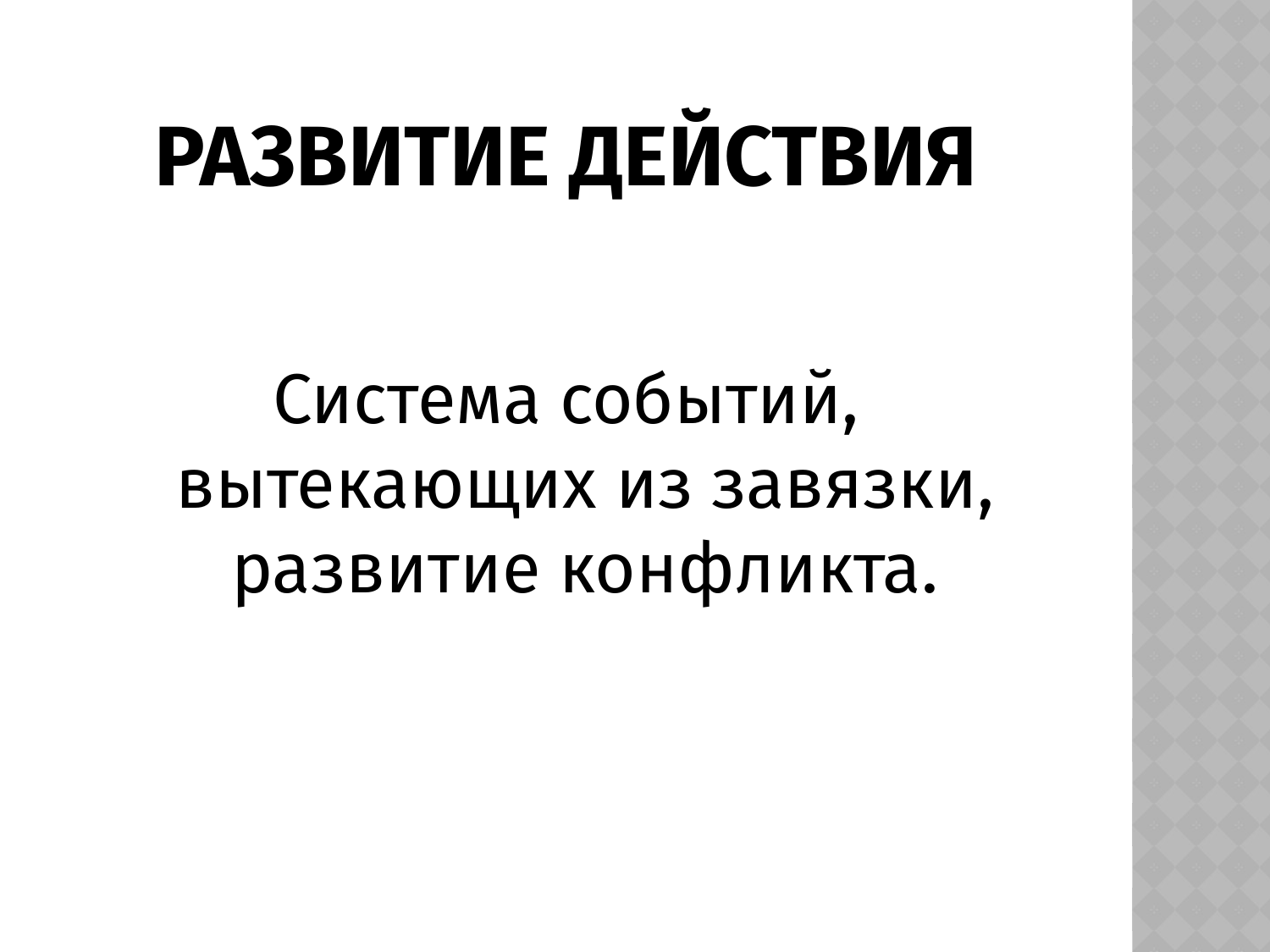

# Развитие действия
Система событий, вытекающих из завязки, развитие конфликта.